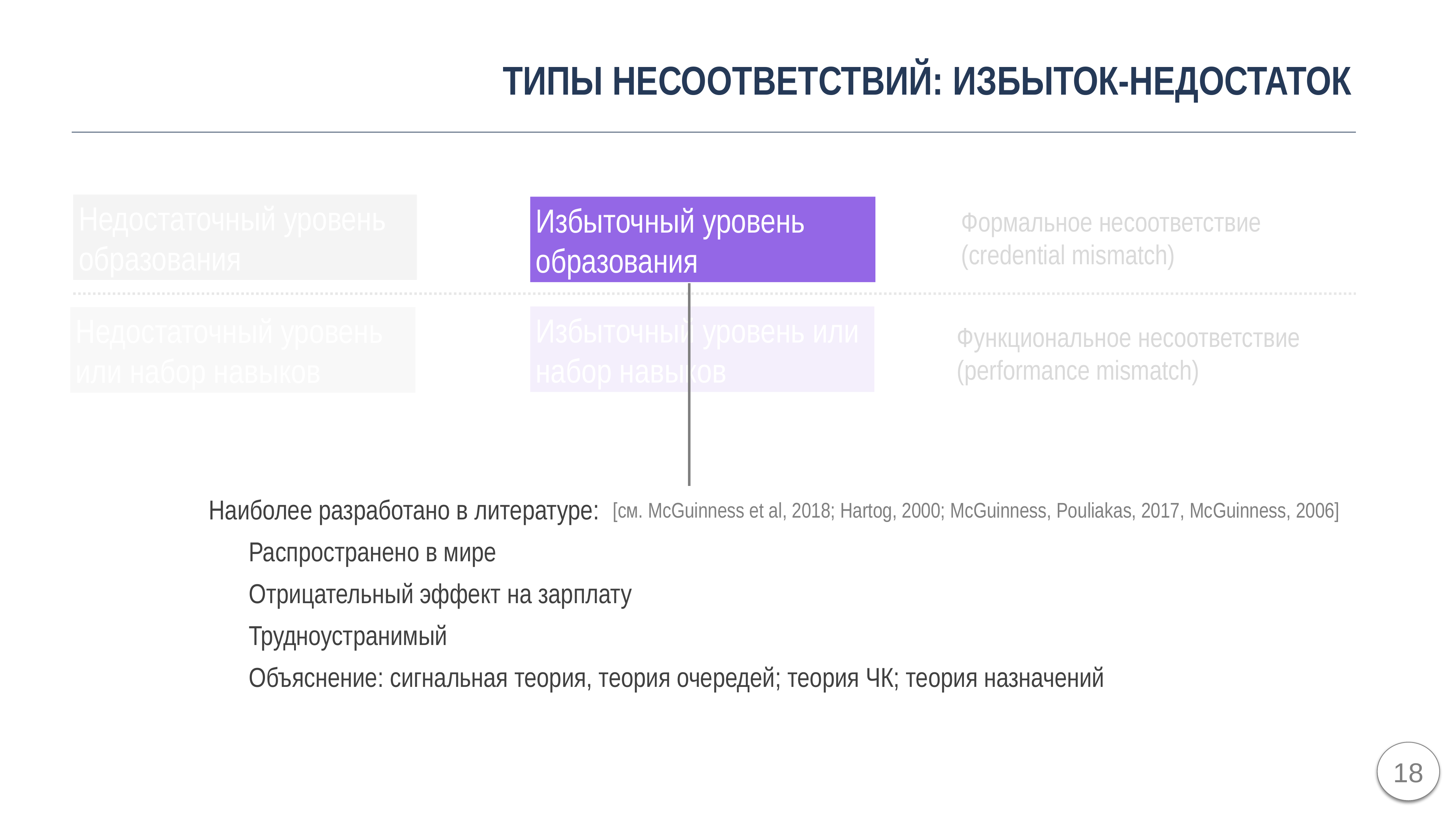

Типы несоответствий: избыток-недостаток

Недостаточный уровень образования
Избыточный уровень образования
Формальное несоответствие
(credential mismatch)
Избыточный уровень или набор навыков
Недостаточный уровень или набор навыков
Функциональное несоответствие
(performance mismatch)
Наиболее разработано в литературе:
Распространено в мире
Отрицательный эффект на зарплату
Трудноустранимый
Объяснение: сигнальная теория, теория очередей; теория ЧК; теория назначений

[см. McGuinness et al, 2018; Hartog, 2000; McGuinness, Pouliakas, 2017, McGuinness, 2006]
18